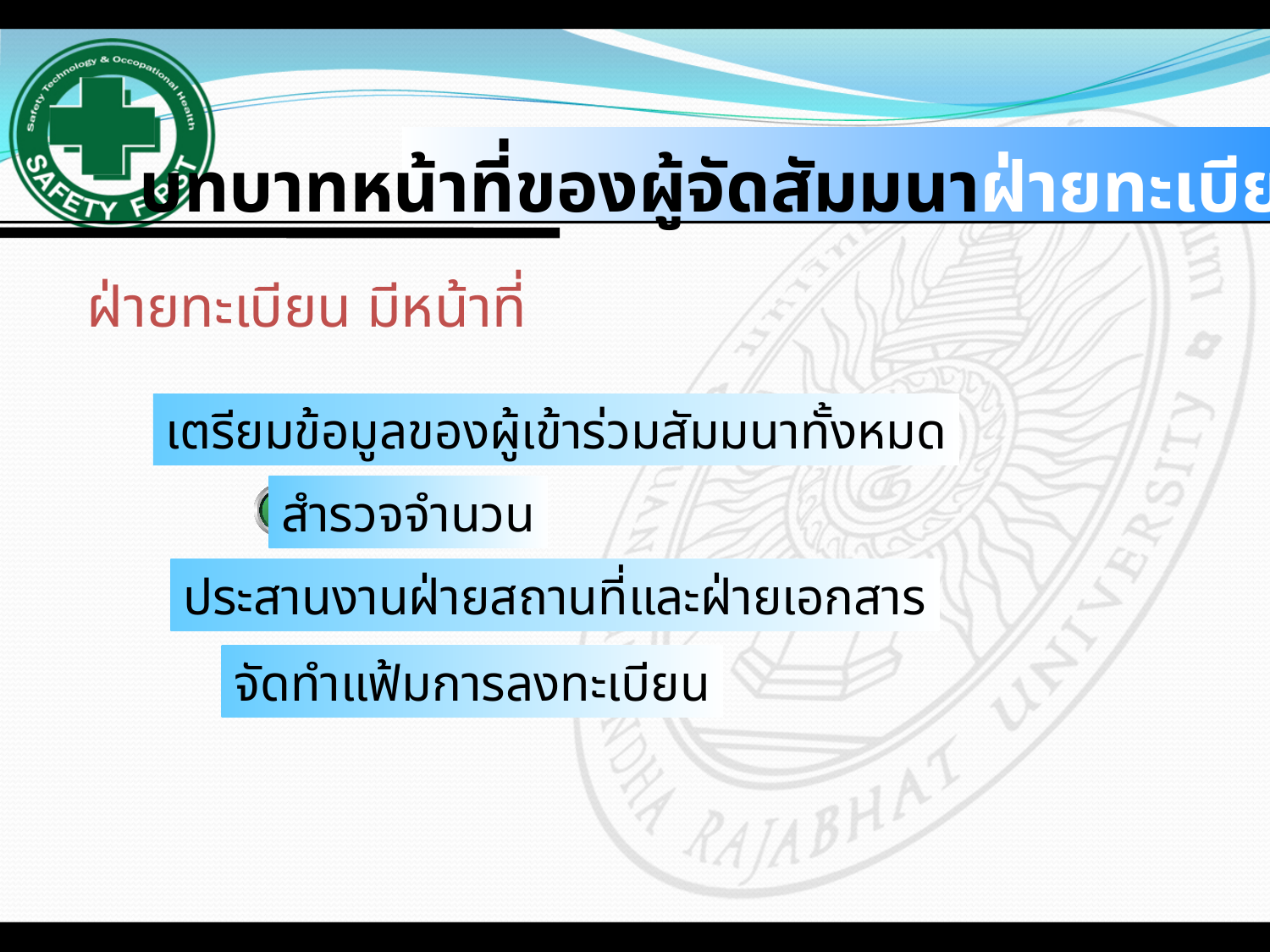

#

บทบาทหน้าที่ของผู้จัดสัมมนาฝ่ายทะเบียน

ฝ่ายทะเบียน มีหน้าที่
เตรียมข้อมูลของผู้เข้าร่วมสัมมนาทั้งหมด

สำรวจจำนวน

ประสานงานฝ่ายสถานที่และฝ่ายเอกสาร

จัดทำแฟ้มการลงทะเบียน